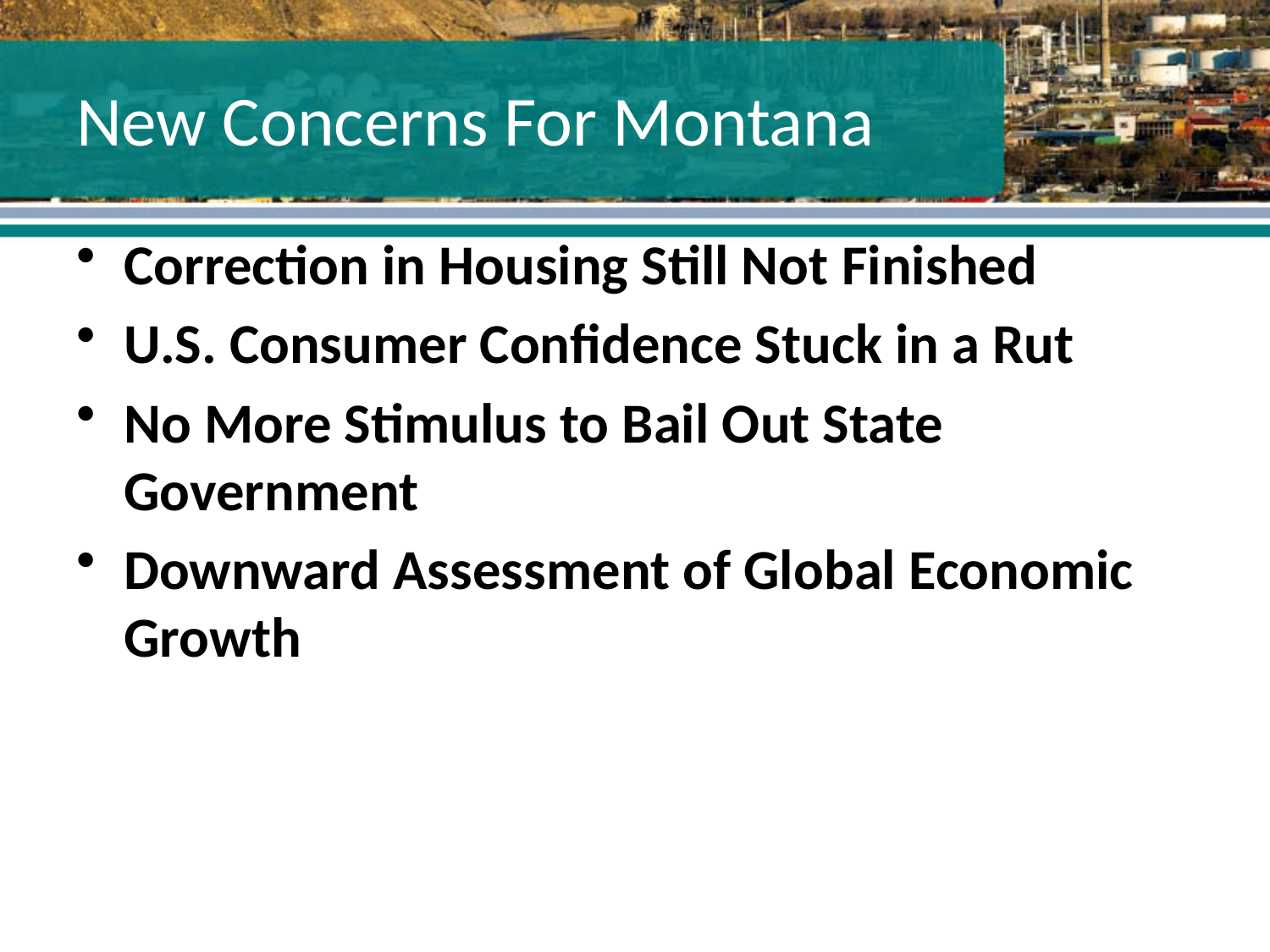

# New Concerns For Montana
Correction in Housing Still Not Finished
U.S. Consumer Confidence Stuck in a Rut
No More Stimulus to Bail Out State Government
Downward Assessment of Global Economic Growth